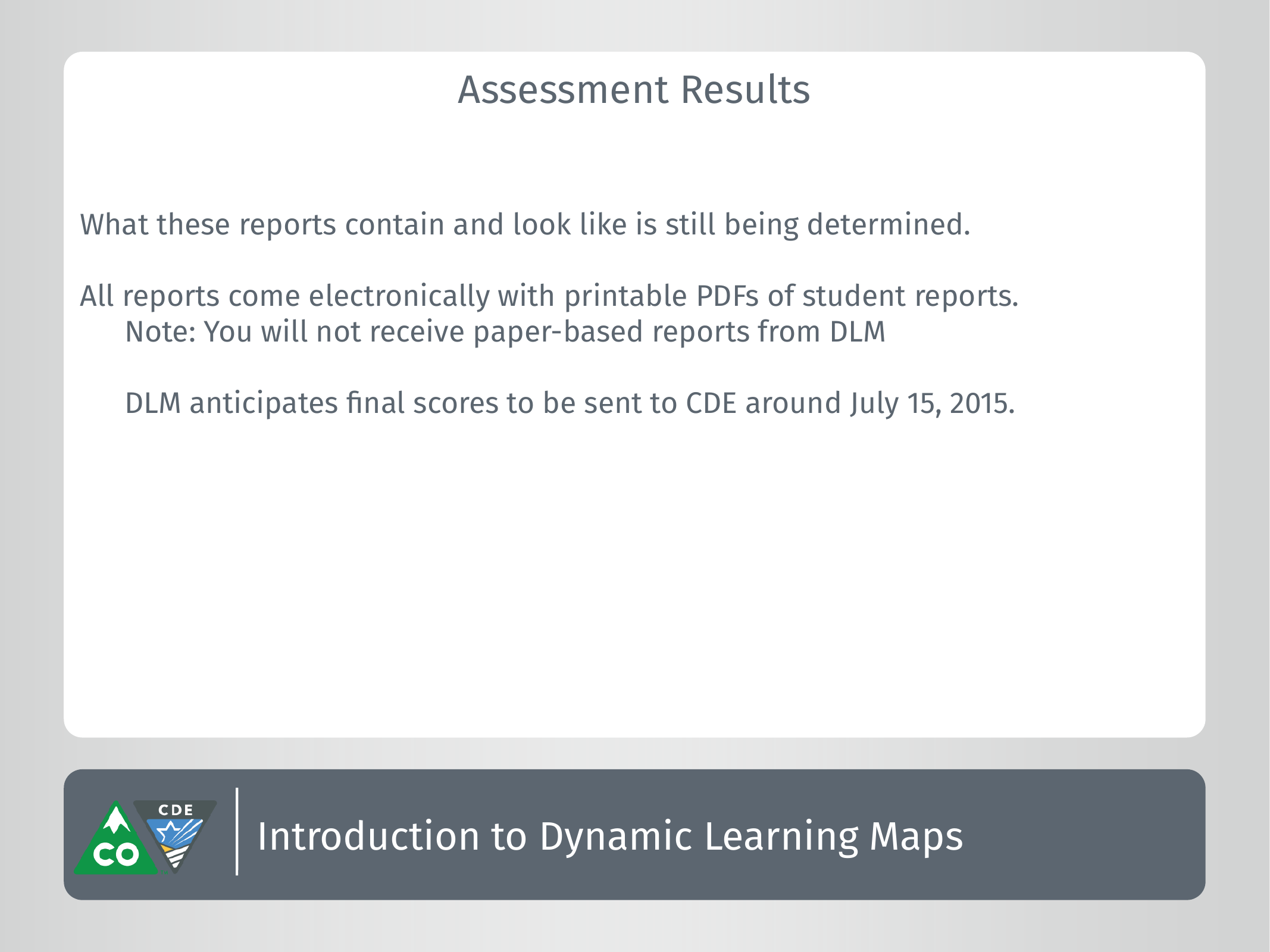

Assessment Results

What these reports contain and look like is still being determined.

All reports come electronically with printable PDFs of student reports.
Note: You will not receive paper-based reports from DLM

DLM anticipates final scores to be sent to CDE around July 15, 2015.

Introduction to Dynamic Learning Maps